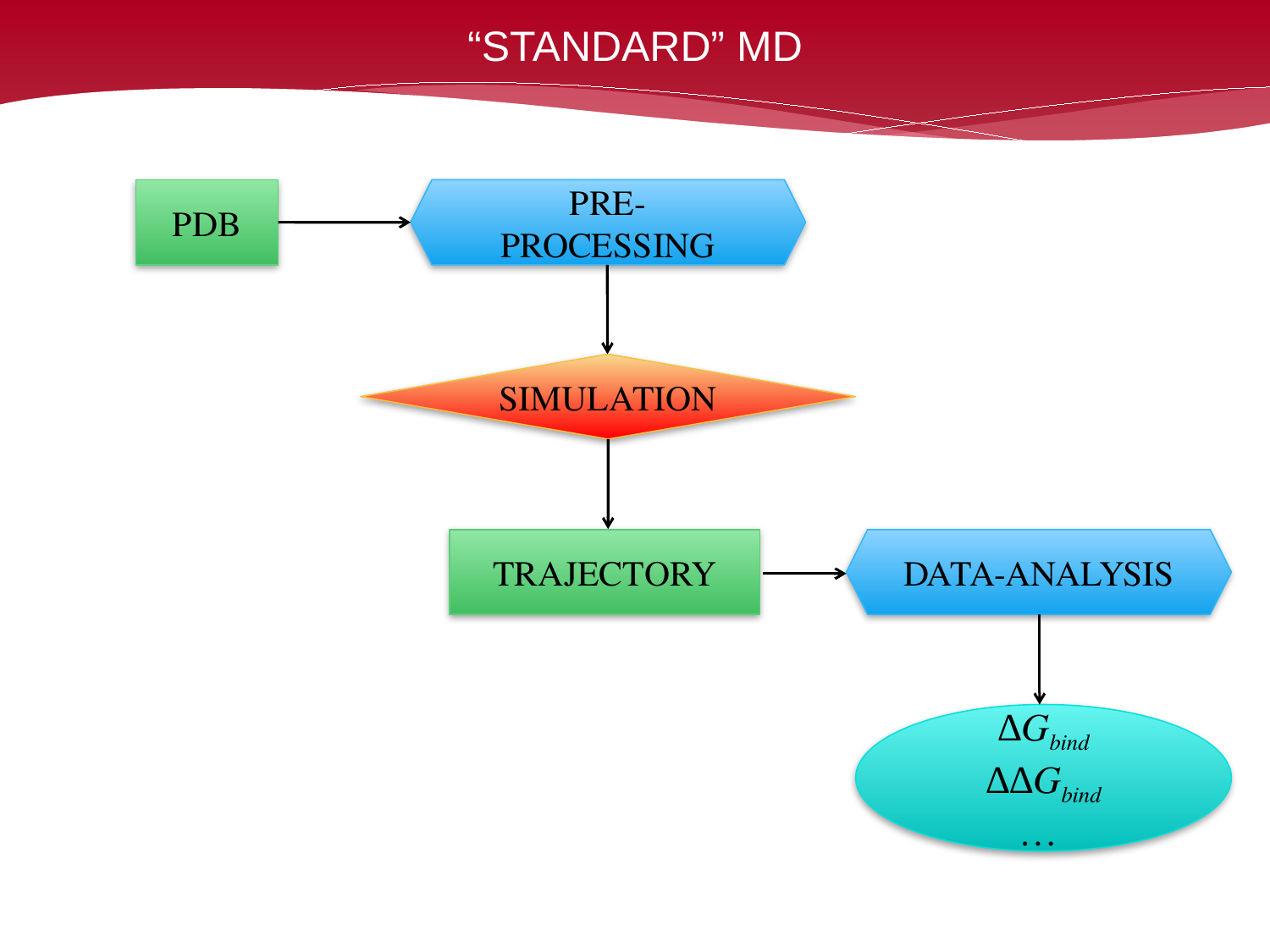

# “STANDARD” MD
PDB
PRE-PROCESSING
SIMULATION
TRAJECTORY
DATA-ANALYSIS
∆Gbind
∆∆Gbind
…